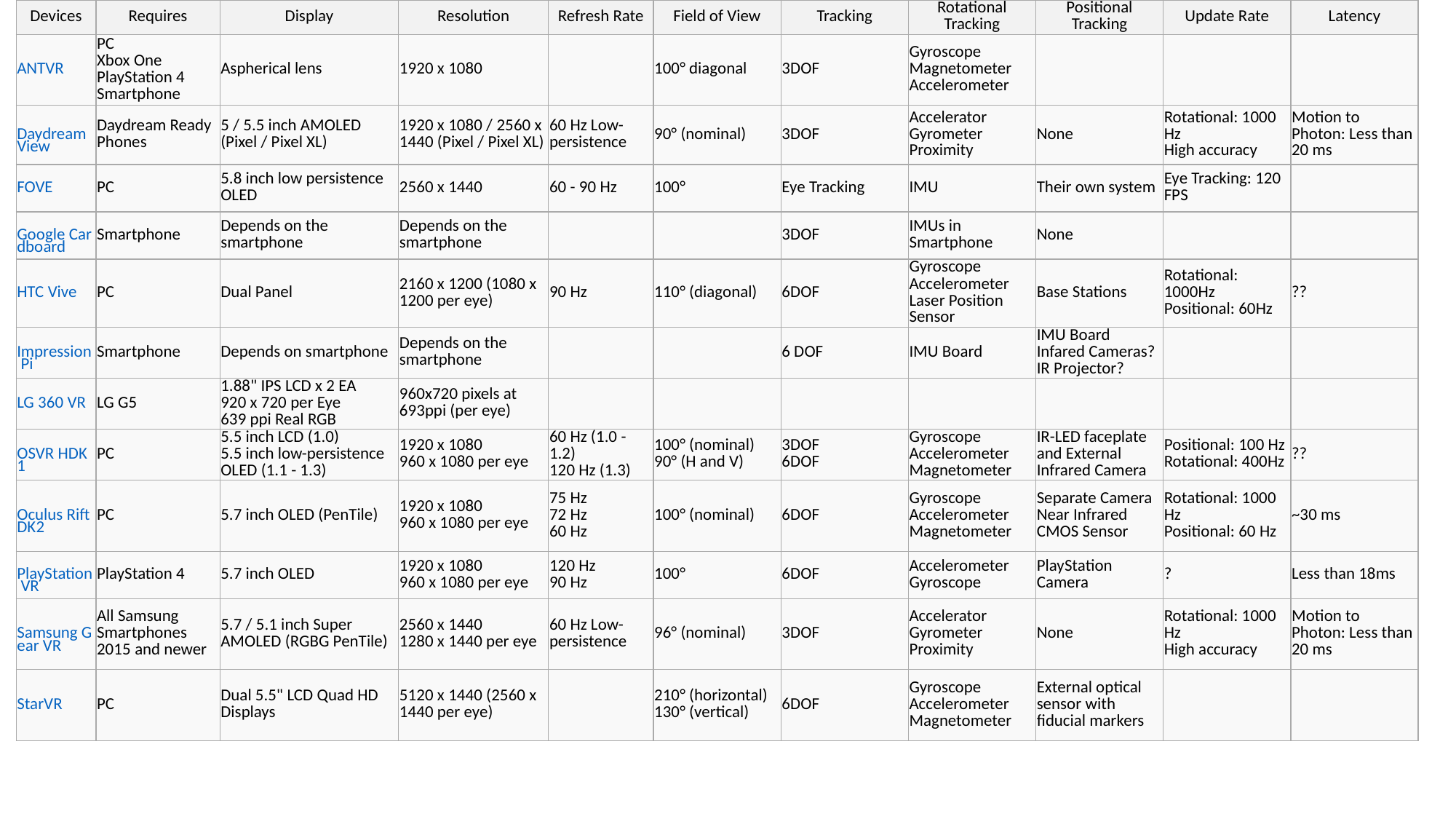

| Devices | Requires | Display | Resolution | Refresh Rate | Field of View | Tracking | Rotational Tracking | Positional Tracking | Update Rate | Latency |
| --- | --- | --- | --- | --- | --- | --- | --- | --- | --- | --- |
| ANTVR | PC Xbox One PlayStation 4 Smartphone | Aspherical lens | 1920 x 1080 |  | 100° diagonal | 3DOF | Gyroscope Magnetometer Accelerometer |  |  |  |
| Daydream View | Daydream Ready Phones | 5 / 5.5 inch AMOLED (Pixel / Pixel XL) | 1920 x 1080 / 2560 x 1440 (Pixel / Pixel XL) | 60 Hz Low-persistence | 90° (nominal) | 3DOF | Accelerator Gyrometer Proximity | None | Rotational: 1000 Hz High accuracy | Motion to Photon: Less than 20 ms |
| FOVE | PC | 5.8 inch low persistence OLED | 2560 x 1440 | 60 - 90 Hz | 100° | Eye Tracking | IMU | Their own system | Eye Tracking: 120 FPS |  |
| Google Cardboard | Smartphone | Depends on the smartphone | Depends on the smartphone |  |  | 3DOF | IMUs in Smartphone | None |  |  |
| HTC Vive | PC | Dual Panel | 2160 x 1200 (1080 x 1200 per eye) | 90 Hz | 110° (diagonal) | 6DOF | Gyroscope Accelerometer Laser Position Sensor | Base Stations | Rotational: 1000Hz Positional: 60Hz | ?? |
| Impression Pi | Smartphone | Depends on smartphone | Depends on the smartphone |  |  | 6 DOF | IMU Board | IMU Board Infared Cameras? IR Projector? |  |  |
| LG 360 VR | LG G5 | 1.88" IPS LCD x 2 EA 920 x 720 per Eye 639 ppi Real RGB | 960x720 pixels at 693ppi (per eye) |  |  |  |  |  |  |  |
| OSVR HDK1 | PC | 5.5 inch LCD (1.0) 5.5 inch low-persistence OLED (1.1 - 1.3) | 1920 x 1080 960 x 1080 per eye | 60 Hz (1.0 - 1.2) 120 Hz (1.3) | 100° (nominal) 90° (H and V) | 3DOF 6DOF | Gyroscope Accelerometer Magnetometer | IR-LED faceplate and External Infrared Camera | Positional: 100 Hz Rotational: 400Hz | ?? |
| Oculus Rift DK2 | PC | 5.7 inch OLED (PenTile) | 1920 x 1080 960 x 1080 per eye | 75 Hz 72 Hz 60 Hz | 100° (nominal) | 6DOF | Gyroscope Accelerometer Magnetometer | Separate Camera Near Infrared CMOS Sensor | Rotational: 1000 Hz Positional: 60 Hz | ~30 ms |
| PlayStation VR | PlayStation 4 | 5.7 inch OLED | 1920 x 1080 960 x 1080 per eye | 120 Hz 90 Hz | 100° | 6DOF | Accelerometer Gyroscope | PlayStation Camera | ? | Less than 18ms |
| Samsung Gear VR | All Samsung Smartphones 2015 and newer | 5.7 / 5.1 inch Super AMOLED (RGBG PenTile) | 2560 x 1440 1280 x 1440 per eye | 60 Hz Low-persistence | 96° (nominal) | 3DOF | Accelerator Gyrometer Proximity | None | Rotational: 1000 Hz High accuracy | Motion to Photon: Less than 20 ms |
| StarVR | PC | Dual 5.5" LCD Quad HD Displays | 5120 x 1440 (2560 x 1440 per eye) |  | 210° (horizontal) 130° (vertical) | 6DOF | Gyroscope Accelerometer Magnetometer | External optical sensor with fiducial markers |  |  |
#